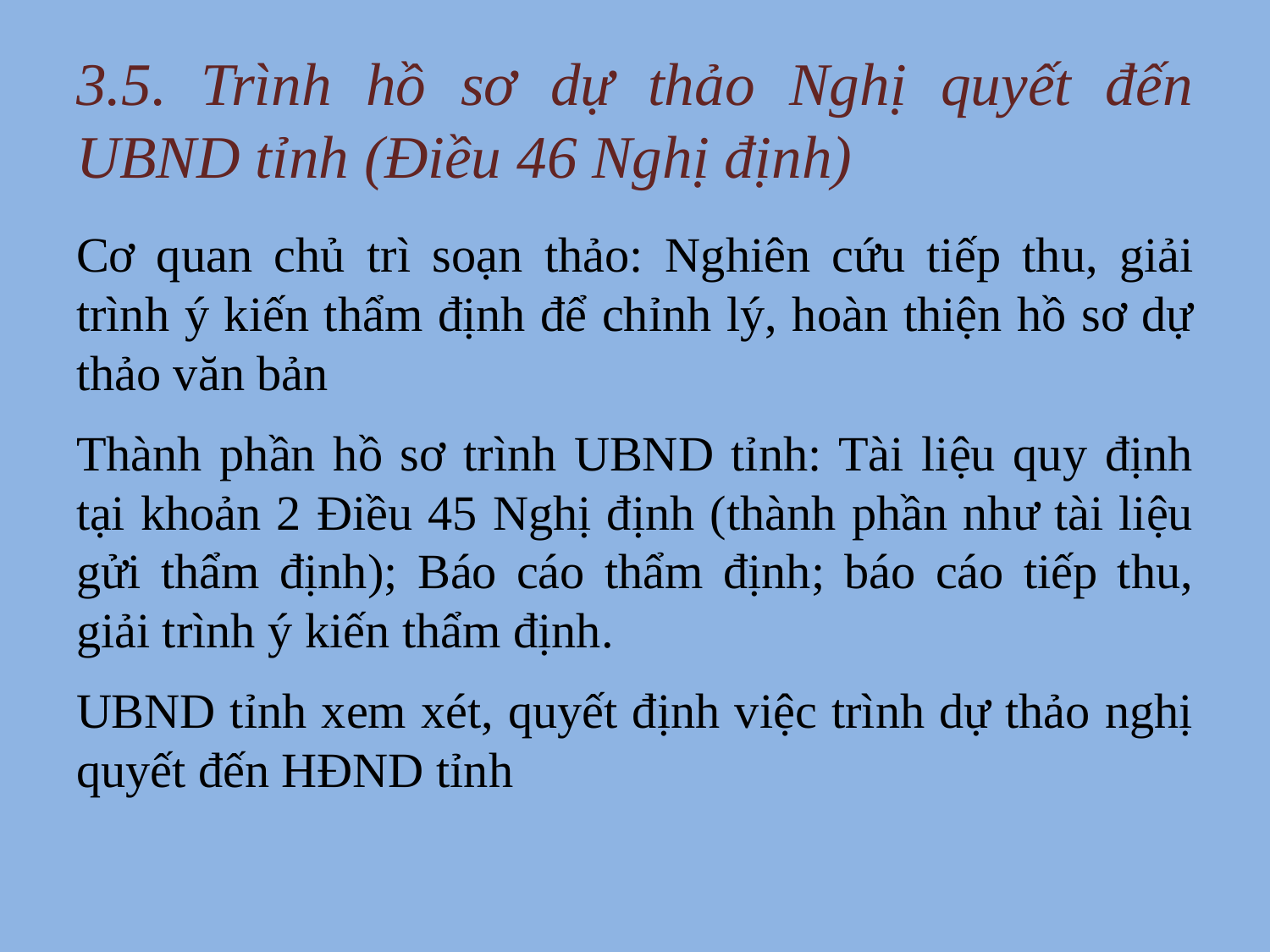

# 3.5. Trình hồ sơ dự thảo Nghị quyết đến UBND tỉnh (Điều 46 Nghị định)
Cơ quan chủ trì soạn thảo: Nghiên cứu tiếp thu, giải trình ý kiến thẩm định để chỉnh lý, hoàn thiện hồ sơ dự thảo văn bản
Thành phần hồ sơ trình UBND tỉnh: Tài liệu quy định tại khoản 2 Điều 45 Nghị định (thành phần như tài liệu gửi thẩm định); Báo cáo thẩm định; báo cáo tiếp thu, giải trình ý kiến thẩm định.
UBND tỉnh xem xét, quyết định việc trình dự thảo nghị quyết đến HĐND tỉnh